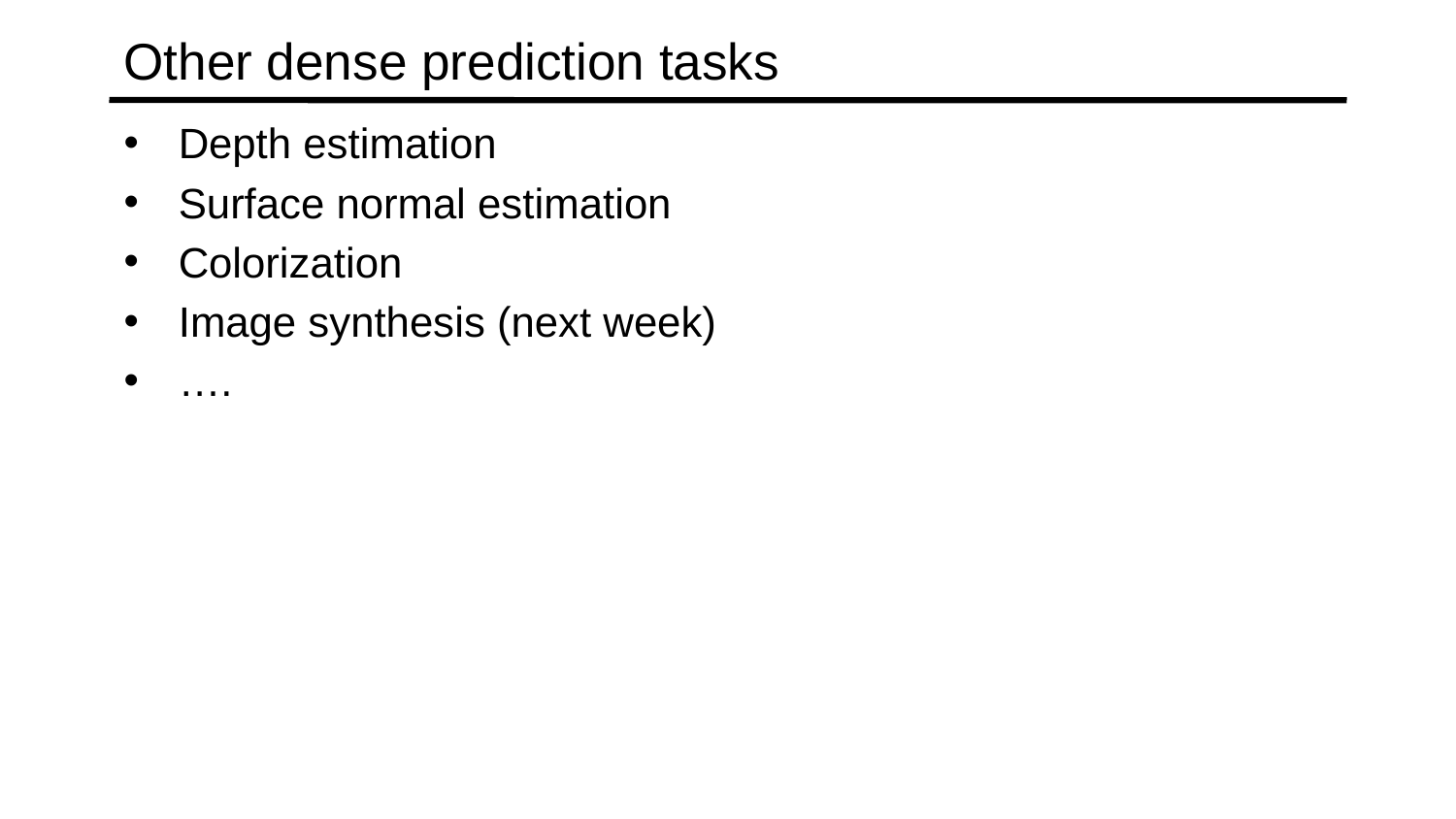

# Other dense prediction tasks
Depth estimation
Surface normal estimation
Colorization
Image synthesis (next week)
….